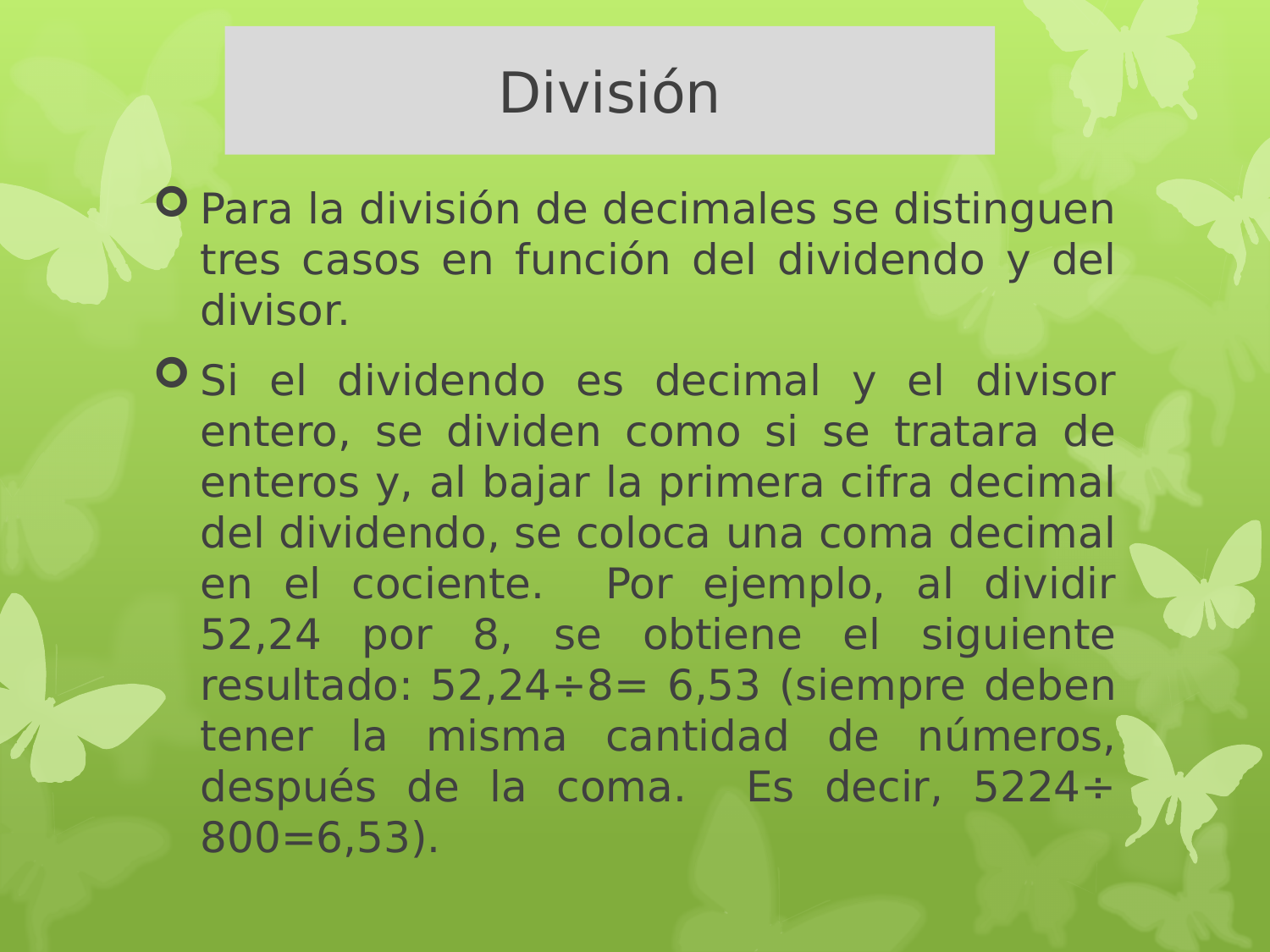

# División
Para la división de decimales se distinguen tres casos en función del dividendo y del divisor.
Si el dividendo es decimal y el divisor entero, se dividen como si se tratara de enteros y, al bajar la primera cifra decimal del dividendo, se coloca una coma decimal en el cociente.  Por ejemplo, al dividir 52,24 por 8, se obtiene el siguiente resultado: 52,24÷8= 6,53 (siempre deben tener la misma cantidad de números, después de la coma.  Es decir, 5224÷ 800=6,53).